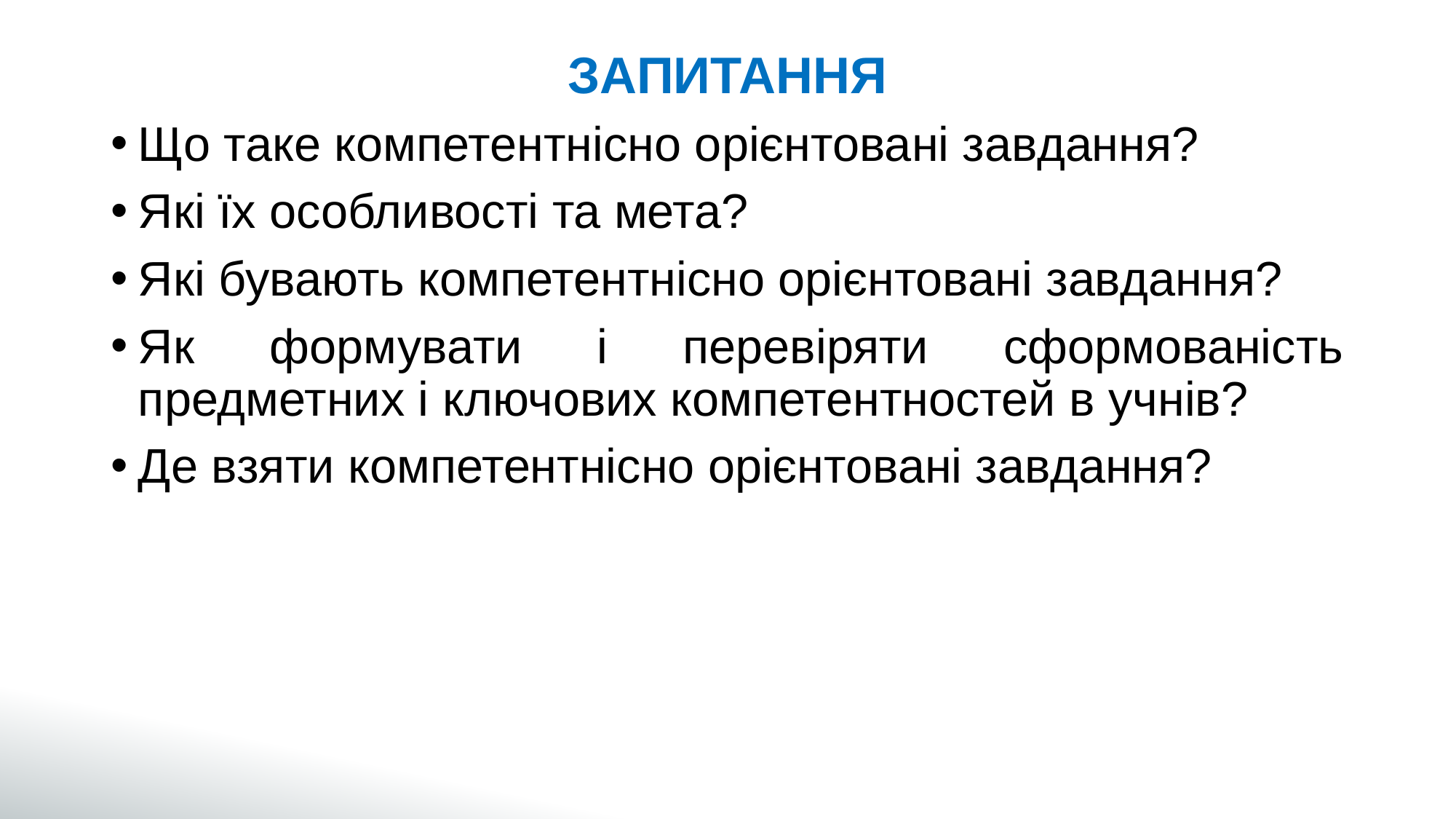

# ЗАПИТАННЯ
Що таке компетентнісно орієнтовані завдання?
Які їх особливості та мета?
Які бувають компетентнісно орієнтовані завдання?
Як формувати і перевіряти сформованість предметних і ключових компетентностей в учнів?
Де взяти компетентнісно орієнтовані завдання?